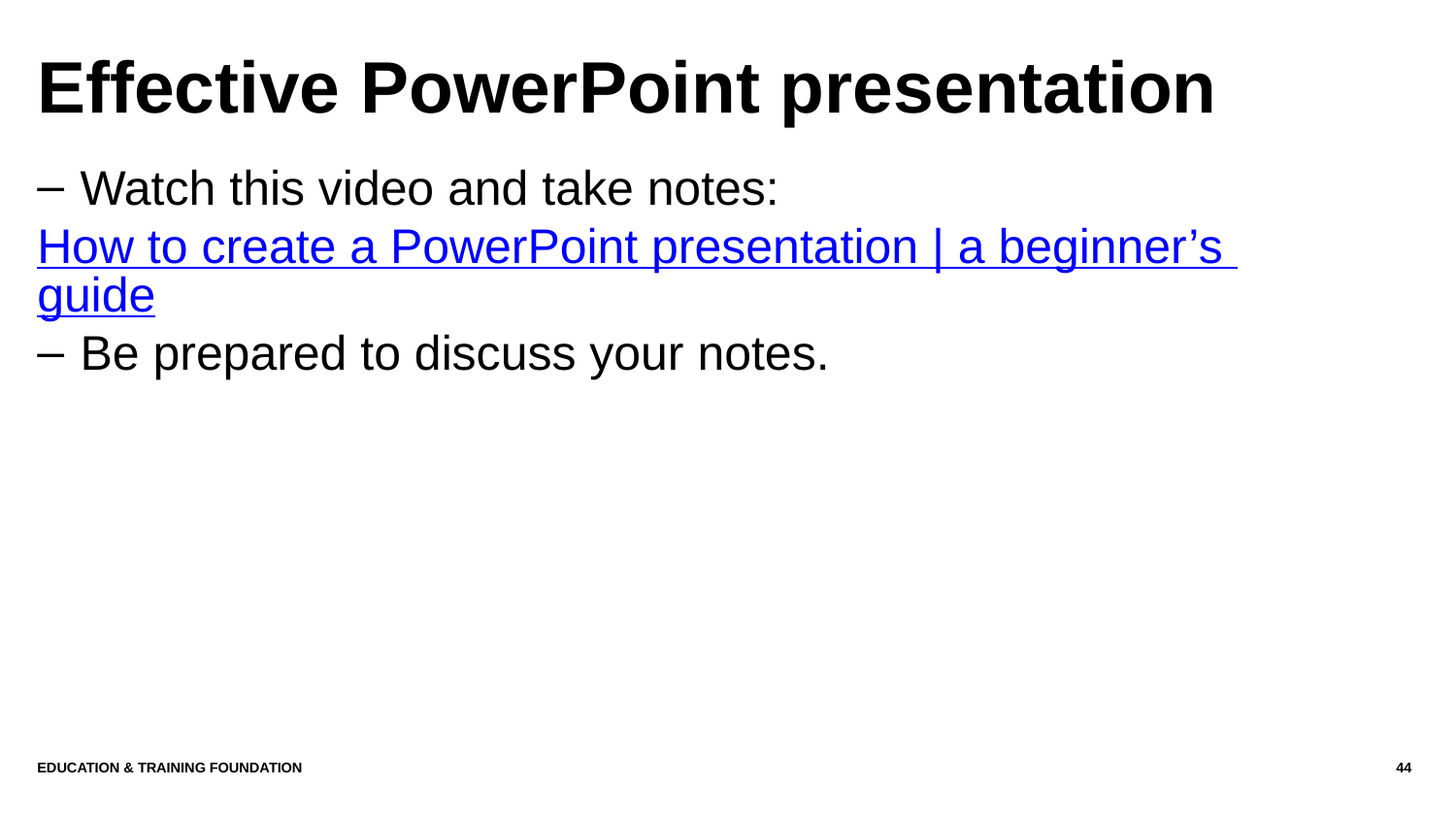

# Effective PowerPoint presentation
Watch this video and take notes:
How to create a PowerPoint presentation | a beginner’s guide
Be prepared to discuss your notes.
Education & Training Foundation
44